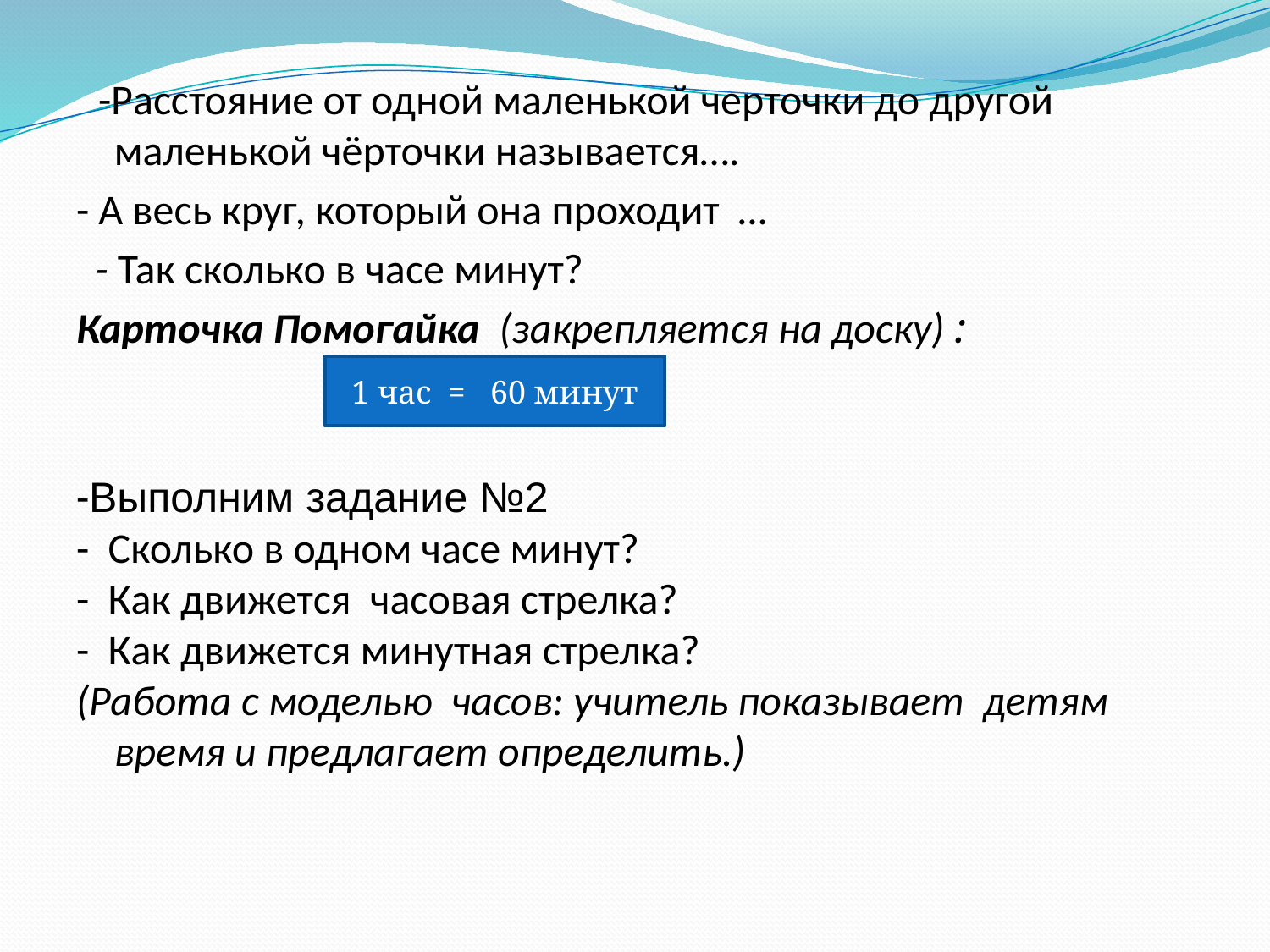

-Расстояние от одной маленькой черточки до другой маленькой чёрточки называется….
- А весь круг, который она проходит  …
  - Так сколько в часе минут?
Карточка Помогайка  (закрепляется на доску) :

-Выполним задание №2
-  Сколько в одном часе минут?
-  Как движется  часовая стрелка?
-  Как движется минутная стрелка?
(Работа с моделью  часов: учитель показывает  детям время и предлагает определить.)

1 час  =   60 минут